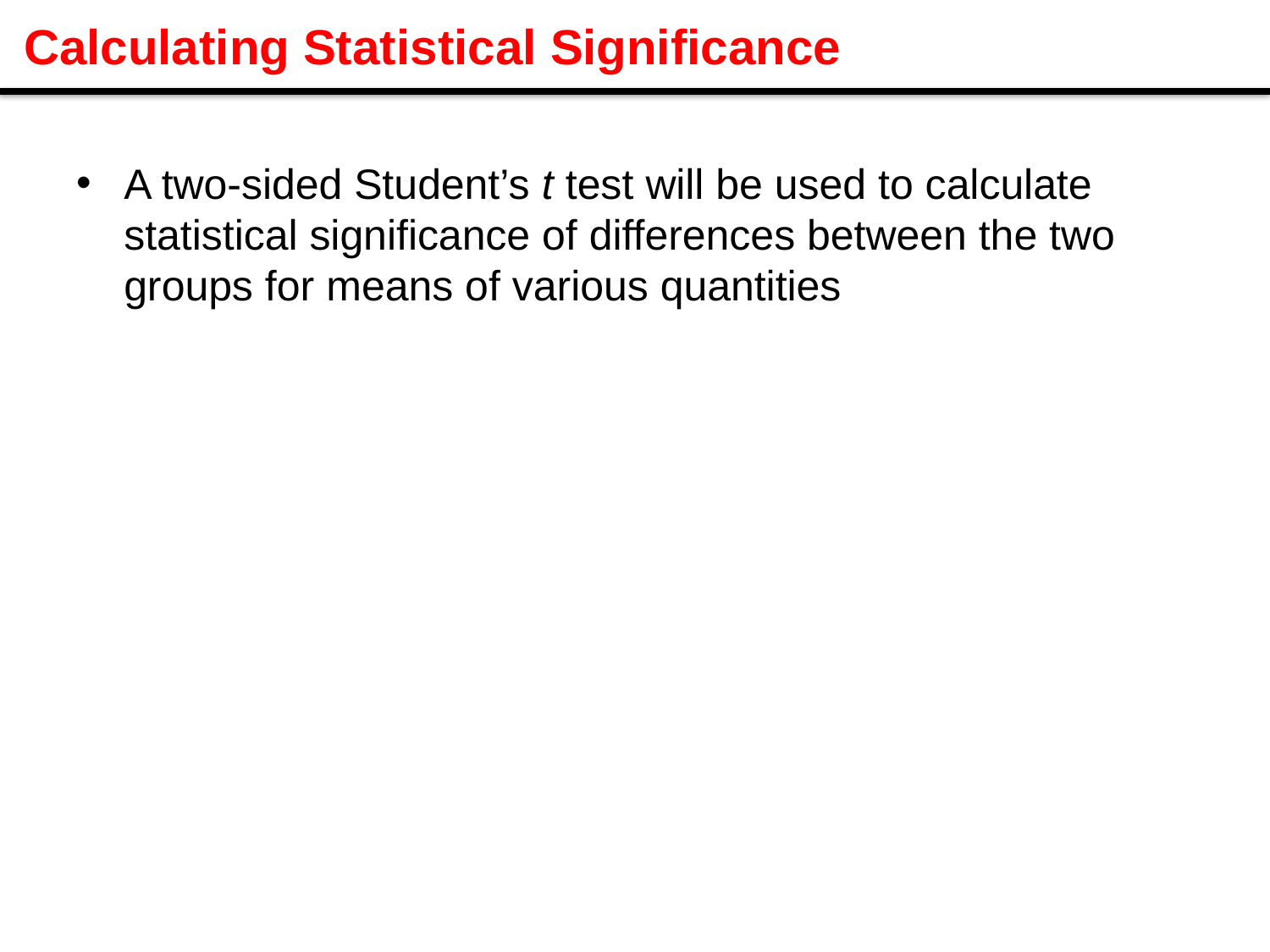

# Calculating Statistical Significance
A two-sided Student’s t test will be used to calculate statistical significance of differences between the two groups for means of various quantities